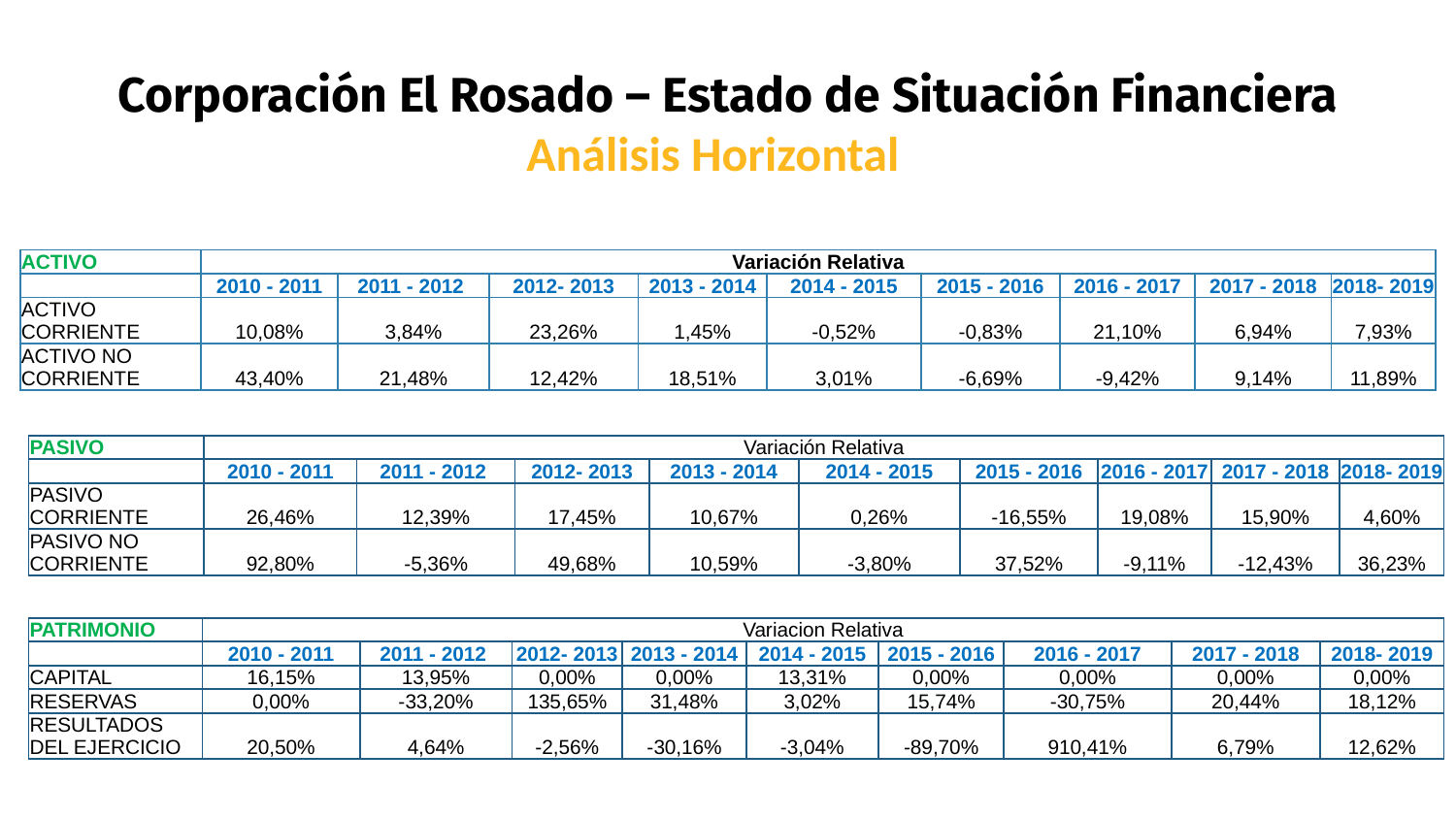

# Corporación El Rosado – Estado de Situación Financiera
Análisis Horizontal
| ACTIVO | Variación Relativa |  |  |  |  |  |  |  |  |
| --- | --- | --- | --- | --- | --- | --- | --- | --- | --- |
|  | 2010 - 2011 | 2011 - 2012 | 2012- 2013 | 2013 - 2014 | 2014 - 2015 | 2015 - 2016 | 2016 - 2017 | 2017 - 2018 | 2018- 2019 |
| ACTIVO CORRIENTE | 10,08% | 3,84% | 23,26% | 1,45% | -0,52% | -0,83% | 21,10% | 6,94% | 7,93% |
| ACTIVO NO CORRIENTE | 43,40% | 21,48% | 12,42% | 18,51% | 3,01% | -6,69% | -9,42% | 9,14% | 11,89% |
| PASIVO | Variación Relativa |  |  |  |  |  |  |  |  |
| --- | --- | --- | --- | --- | --- | --- | --- | --- | --- |
|  | 2010 - 2011 | 2011 - 2012 | 2012- 2013 | 2013 - 2014 | 2014 - 2015 | 2015 - 2016 | 2016 - 2017 | 2017 - 2018 | 2018- 2019 |
| PASIVO CORRIENTE | 26,46% | 12,39% | 17,45% | 10,67% | 0,26% | -16,55% | 19,08% | 15,90% | 4,60% |
| PASIVO NO CORRIENTE | 92,80% | -5,36% | 49,68% | 10,59% | -3,80% | 37,52% | -9,11% | -12,43% | 36,23% |
| PATRIMONIO | Variacion Relativa |  |  |  |  |  |  |  |  |
| --- | --- | --- | --- | --- | --- | --- | --- | --- | --- |
|  | 2010 - 2011 | 2011 - 2012 | 2012- 2013 | 2013 - 2014 | 2014 - 2015 | 2015 - 2016 | 2016 - 2017 | 2017 - 2018 | 2018- 2019 |
| CAPITAL | 16,15% | 13,95% | 0,00% | 0,00% | 13,31% | 0,00% | 0,00% | 0,00% | 0,00% |
| RESERVAS | 0,00% | -33,20% | 135,65% | 31,48% | 3,02% | 15,74% | -30,75% | 20,44% | 18,12% |
| RESULTADOS DEL EJERCICIO | 20,50% | 4,64% | -2,56% | -30,16% | -3,04% | -89,70% | 910,41% | 6,79% | 12,62% |